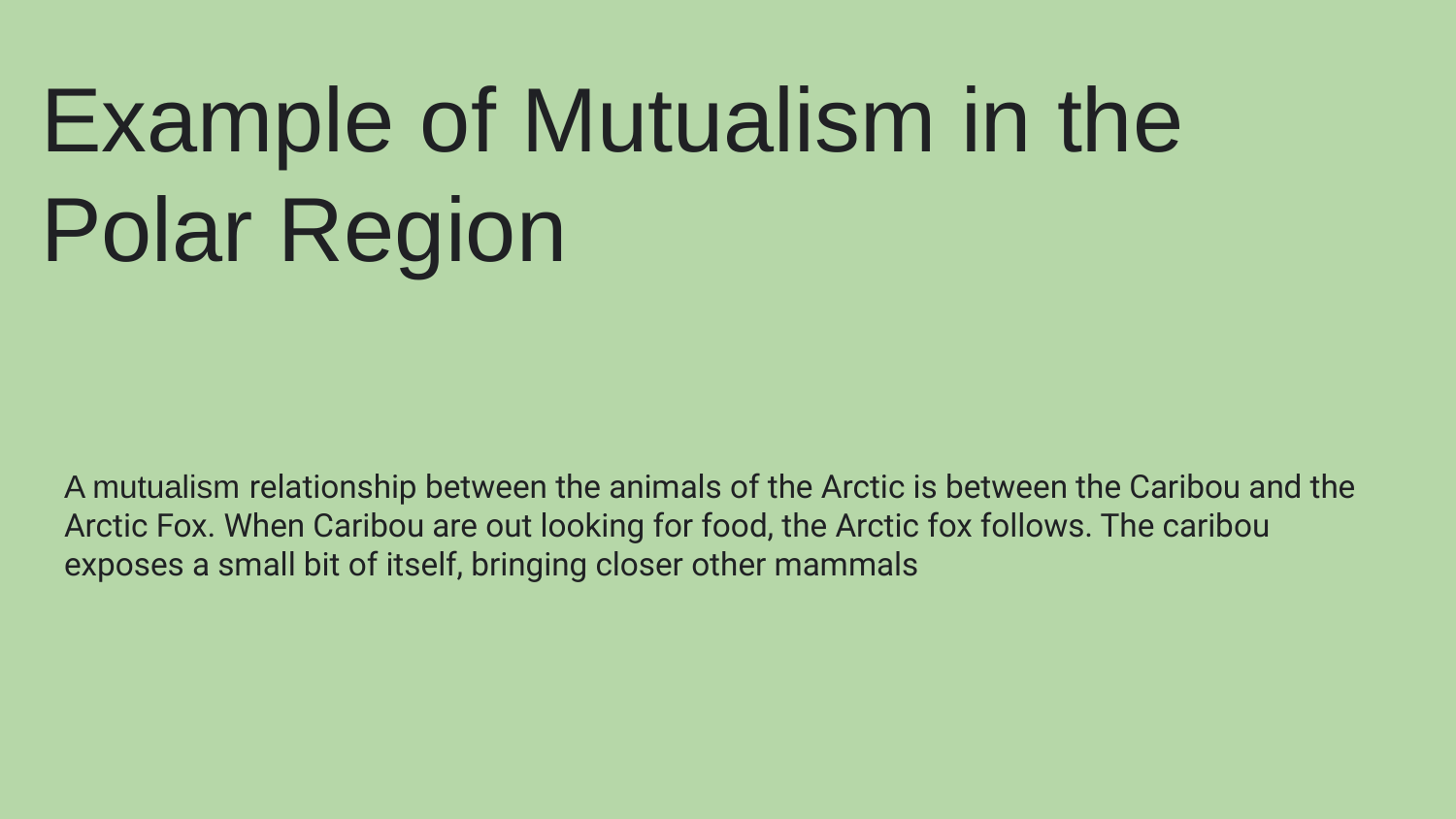

# Example of Mutualism in the Polar Region
A mutualism relationship between the animals of the Arctic is between the Caribou and the Arctic Fox. When Caribou are out looking for food, the Arctic fox follows. The caribou exposes a small bit of itself, bringing closer other mammals